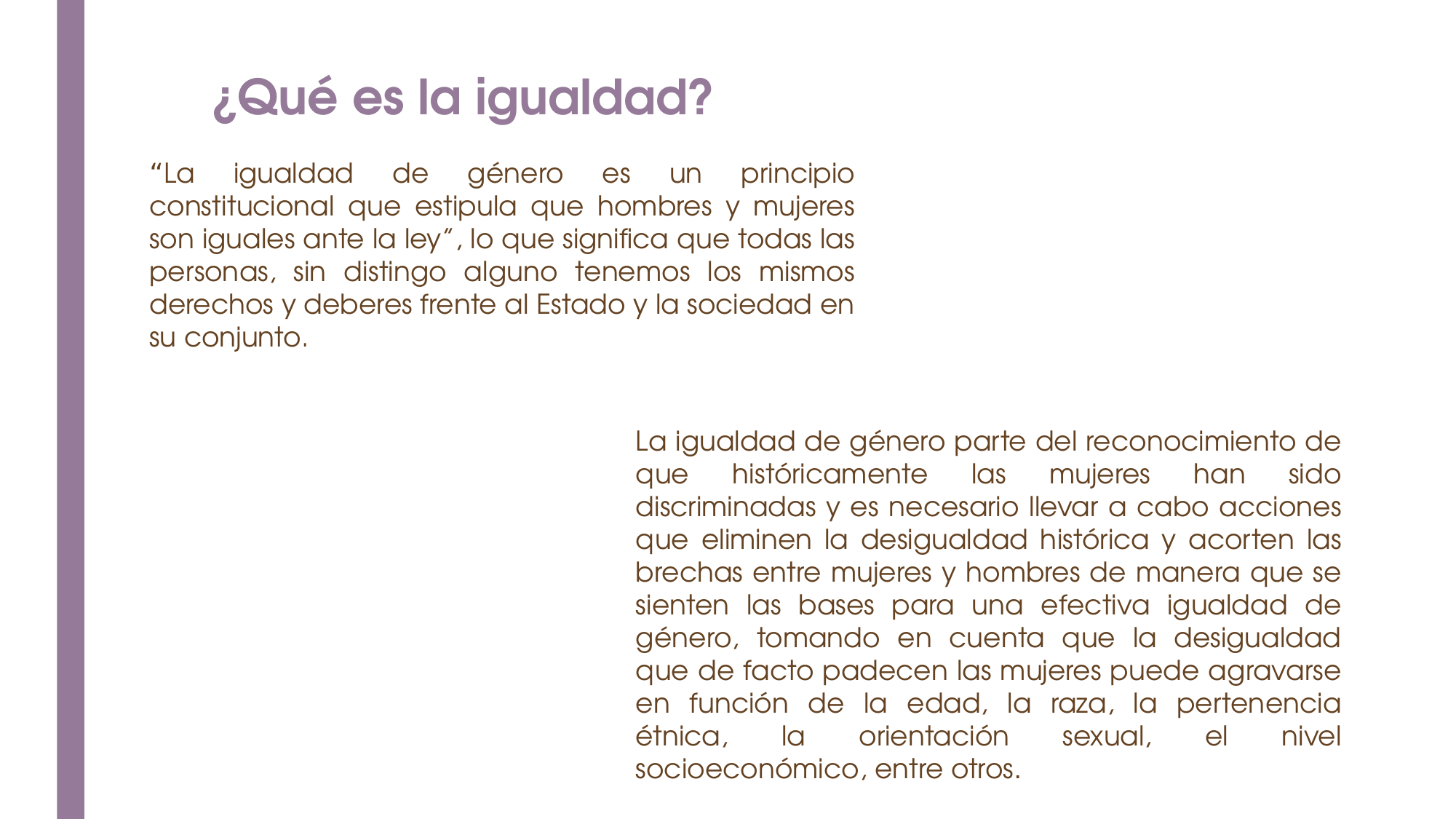

¿Qué es la igualdad?
“La igualdad de género es un principio constitucional que estipula que hombres y mujeres son iguales ante la ley”, lo que significa que todas las personas, sin distingo alguno tenemos los mismos derechos y deberes frente al Estado y la sociedad en su conjunto.
La igualdad de género parte del reconocimiento de que históricamente las mujeres han sido discriminadas y es necesario llevar a cabo acciones que eliminen la desigualdad histórica y acorten las brechas entre mujeres y hombres de manera que se sienten las bases para una efectiva igualdad de género, tomando en cuenta que la desigualdad que de facto padecen las mujeres puede agravarse en función de la edad, la raza, la pertenencia étnica, la orientación sexual, el nivel socioeconómico, entre otros.